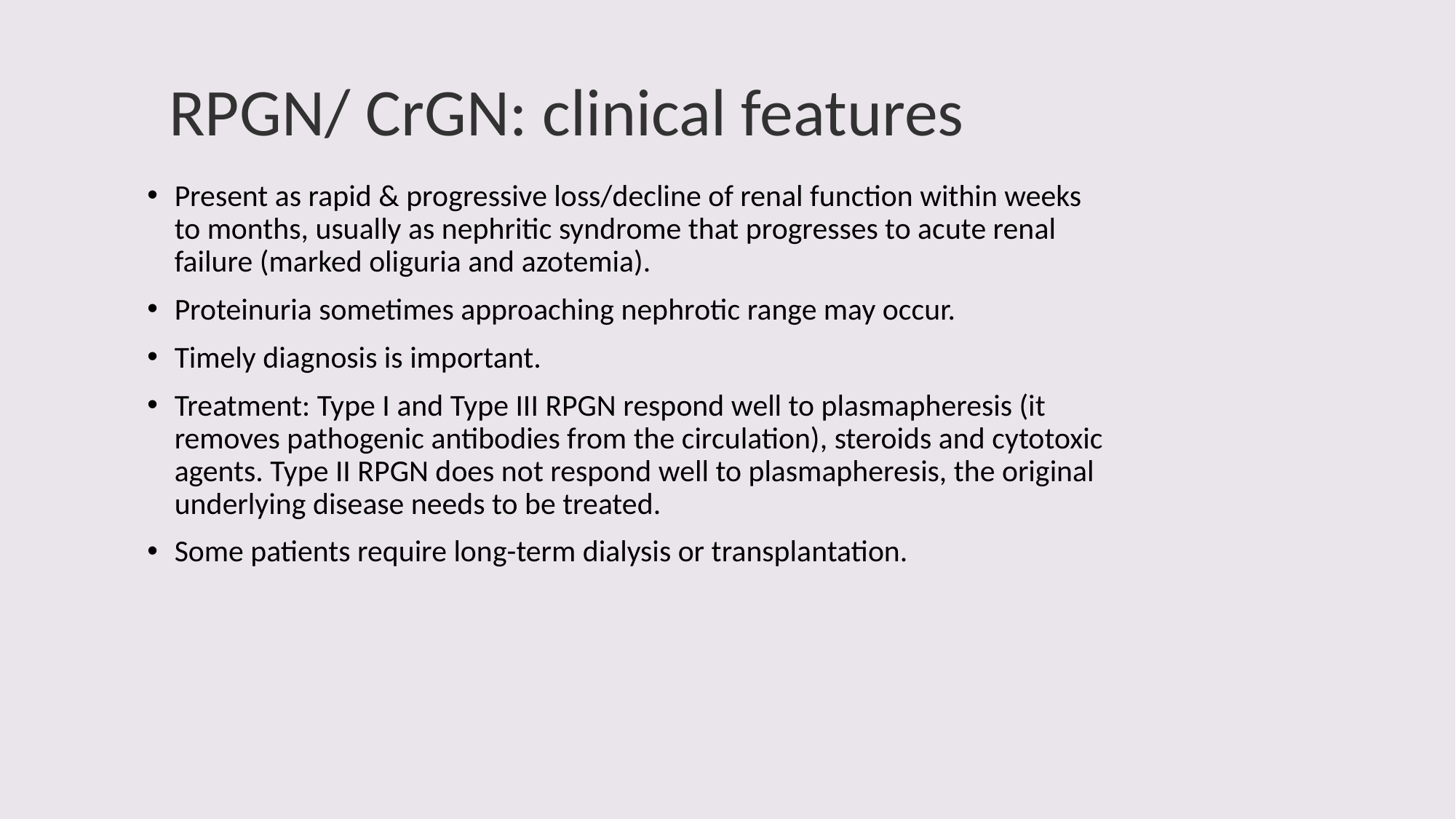

# RPGN/ CrGN: clinical features
Present as rapid & progressive loss/decline of renal function within weeks to months, usually as nephritic syndrome that progresses to acute renal failure (marked oliguria and azotemia).
Proteinuria sometimes approaching nephrotic range may occur.
Timely diagnosis is important.
Treatment: Type I and Type III RPGN respond well to plasmapheresis (it removes pathogenic antibodies from the circulation), steroids and cytotoxic agents. Type II RPGN does not respond well to plasmapheresis, the original underlying disease needs to be treated.
Some patients require long-term dialysis or transplantation.